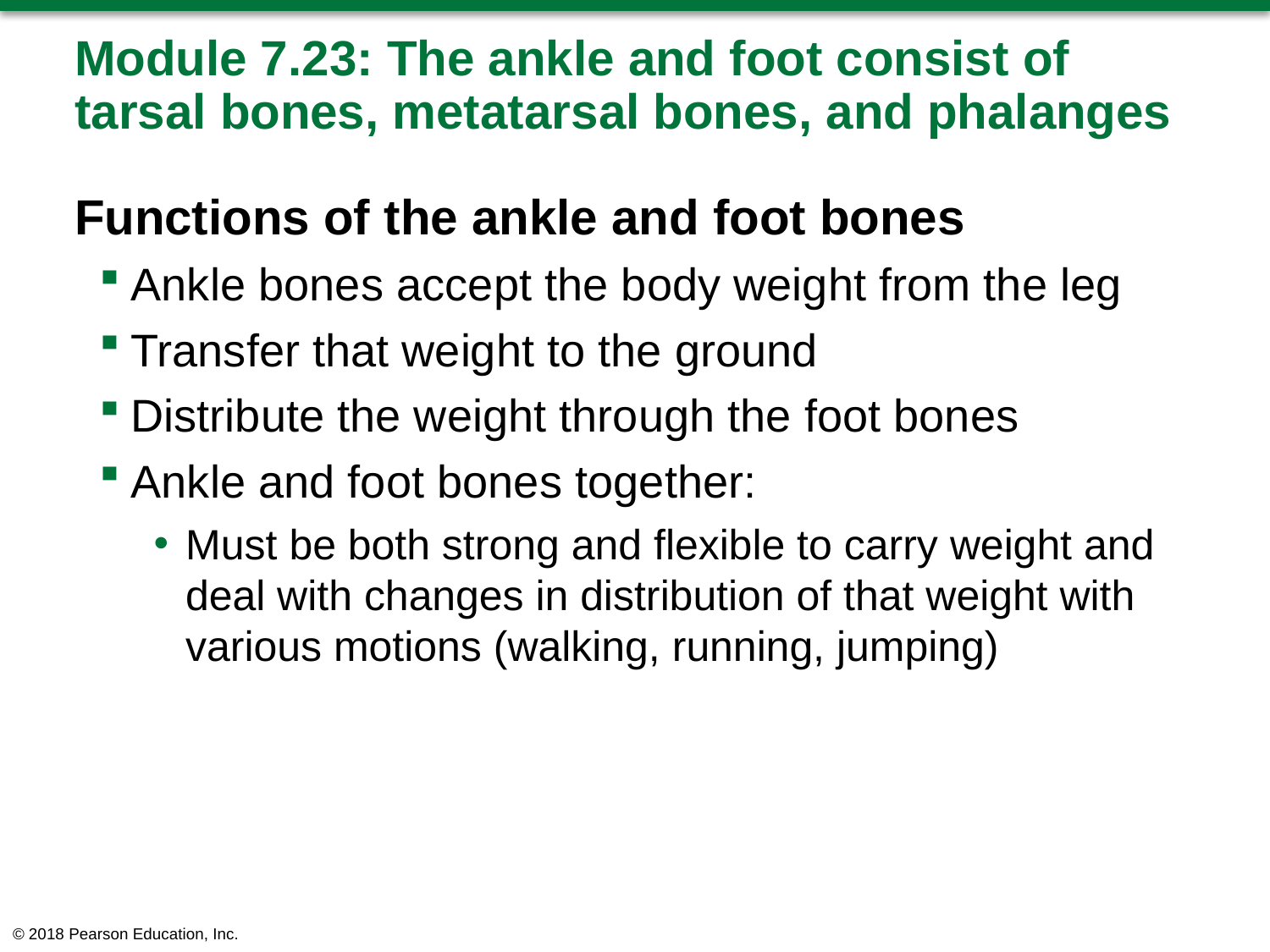

# Module 7.23: The ankle and foot consist of tarsal bones, metatarsal bones, and phalanges
Functions of the ankle and foot bones
Ankle bones accept the body weight from the leg
Transfer that weight to the ground
Distribute the weight through the foot bones
Ankle and foot bones together:
Must be both strong and flexible to carry weight and deal with changes in distribution of that weight with various motions (walking, running, jumping)
© 2018 Pearson Education, Inc.